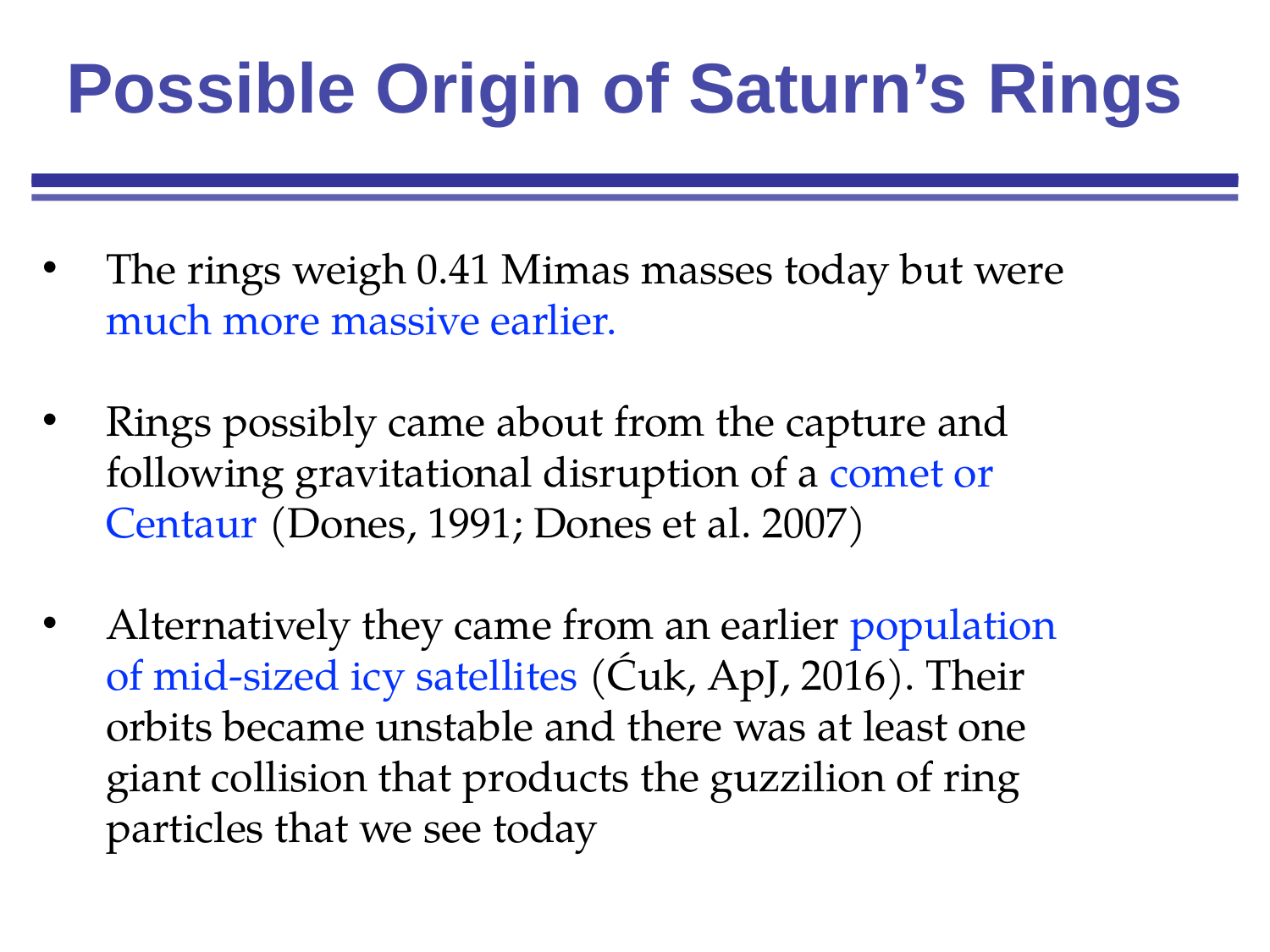

# Possible Origin of Saturn’s Rings
The rings weigh 0.41 Mimas masses today but were much more massive earlier.

Rings possibly came about from the capture and following gravitational disruption of a comet or Centaur (Dones, 1991; Dones et al. 2007)

Alternatively they came from an earlier population of mid-sized icy satellites (Ćuk, ApJ, 2016). Their orbits became unstable and there was at least one giant collision that products the guzzilion of ring particles that we see today